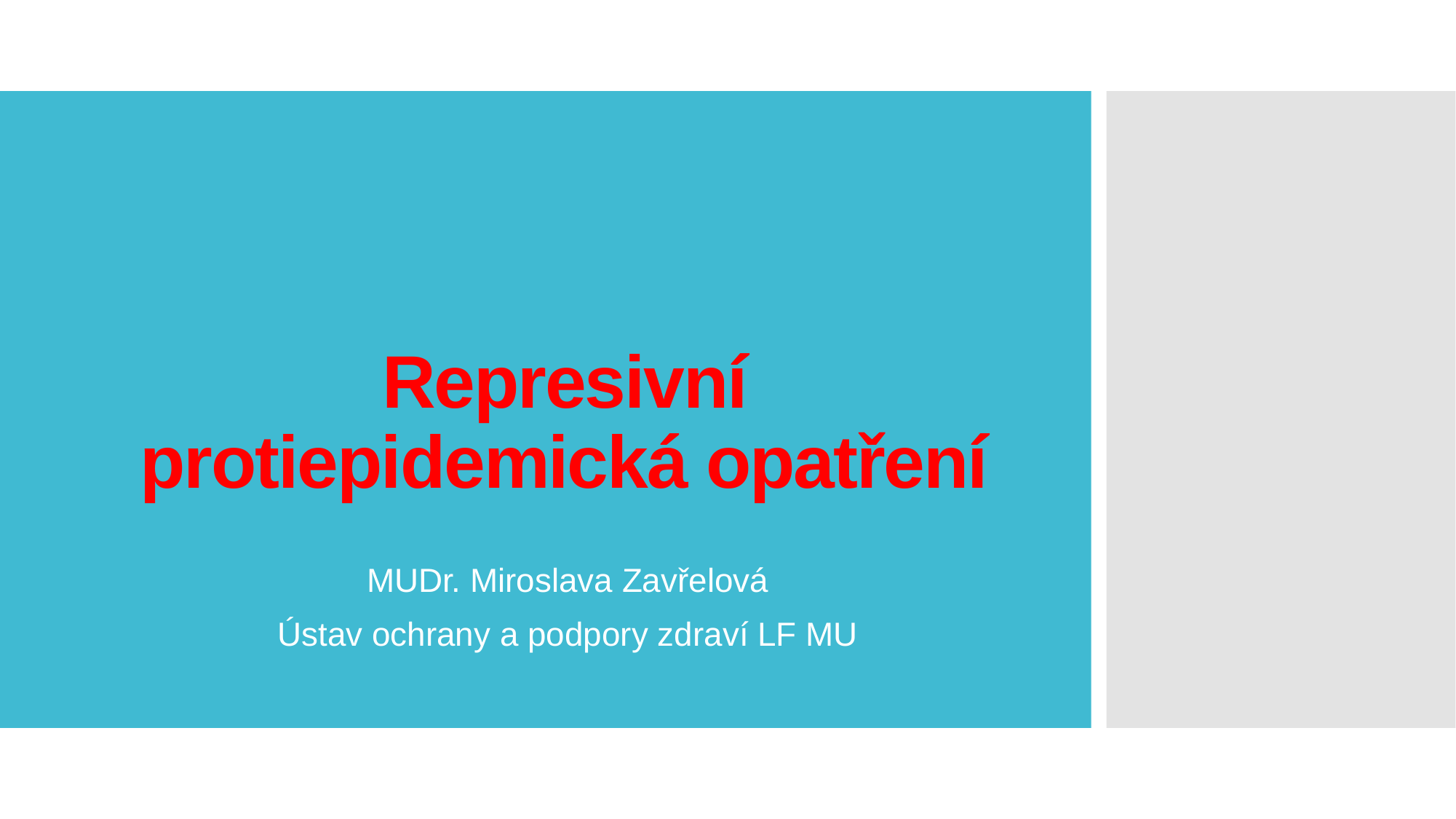

# Represivní protiepidemická opatření
MUDr. Miroslava Zavřelová
Ústav ochrany a podpory zdraví LF MU